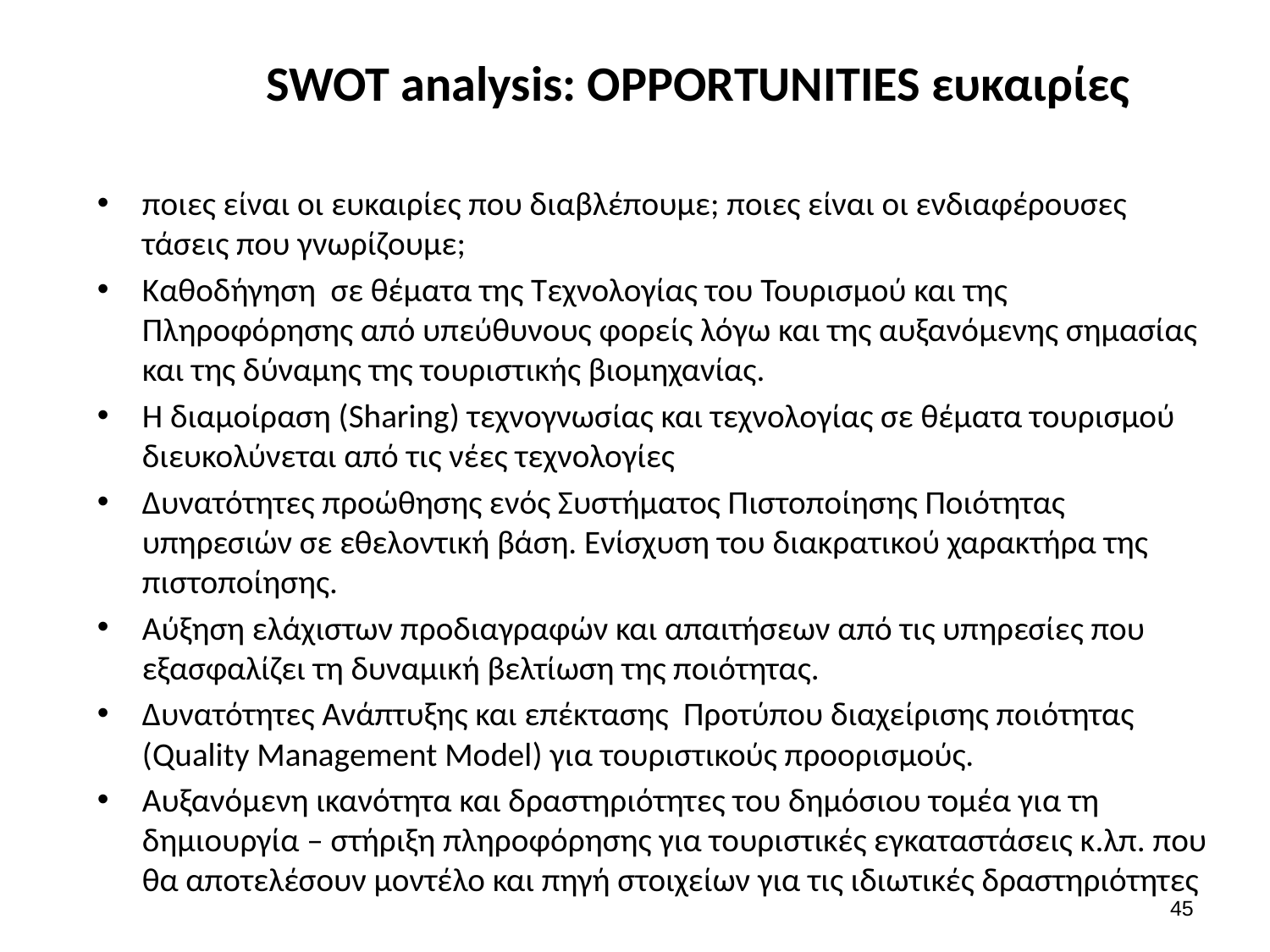

# SWOT analysis: OPPORTUNITIES ευκαιρίες
ποιες είναι οι ευκαιρίες που διαβλέπουμε; ποιες είναι οι ενδιαφέρουσες τάσεις που γνωρίζουμε;
Καθοδήγηση  σε θέματα της Τεχνολογίας του Τουρισμού και της Πληροφόρησης από υπεύθυνους φορείς λόγω και της αυξανόμενης σημασίας και της δύναμης της τουριστικής βιομηχανίας.
Η διαμοίραση (Sharing) τεχνογνωσίας και τεχνολογίας σε θέματα τουρισμού διευκολύνεται από τις νέες τεχνολογίες
Δυνατότητες προώθησης ενός Συστήματος Πιστοποίησης Ποιότητας υπηρεσιών σε εθελοντική βάση. Ενίσχυση του διακρατικού χαρακτήρα της πιστοποίησης.
Αύξηση ελάχιστων προδιαγραφών και απαιτήσεων από τις υπηρεσίες που εξασφαλίζει τη δυναμική βελτίωση της ποιότητας.
Δυνατότητες Ανάπτυξης και επέκτασης  Προτύπου διαχείρισης ποιότητας (Quality Management Model) για τουριστικούς προορισμούς.
Αυξανόμενη ικανότητα και δραστηριότητες του δημόσιου τομέα για τη δημιουργία – στήριξη πληροφόρησης για τουριστικές εγκαταστάσεις κ.λπ. που θα αποτελέσουν μοντέλο και πηγή στοιχείων για τις ιδιωτικές δραστηριότητες

45